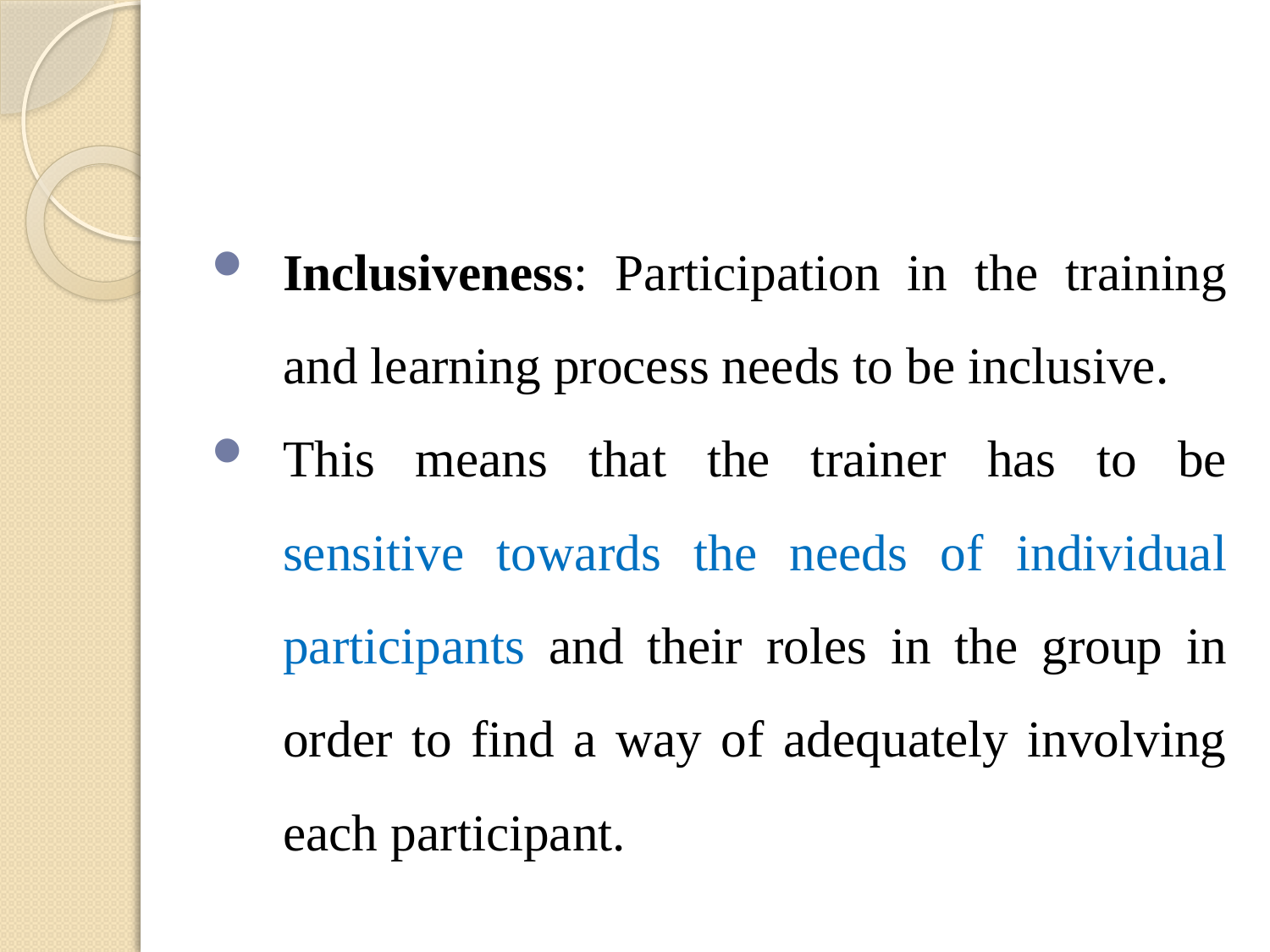

#
Inclusiveness: Participation in the training and learning process needs to be inclusive.
This means that the trainer has to be sensitive towards the needs of individual participants and their roles in the group in order to find a way of adequately involving each participant.